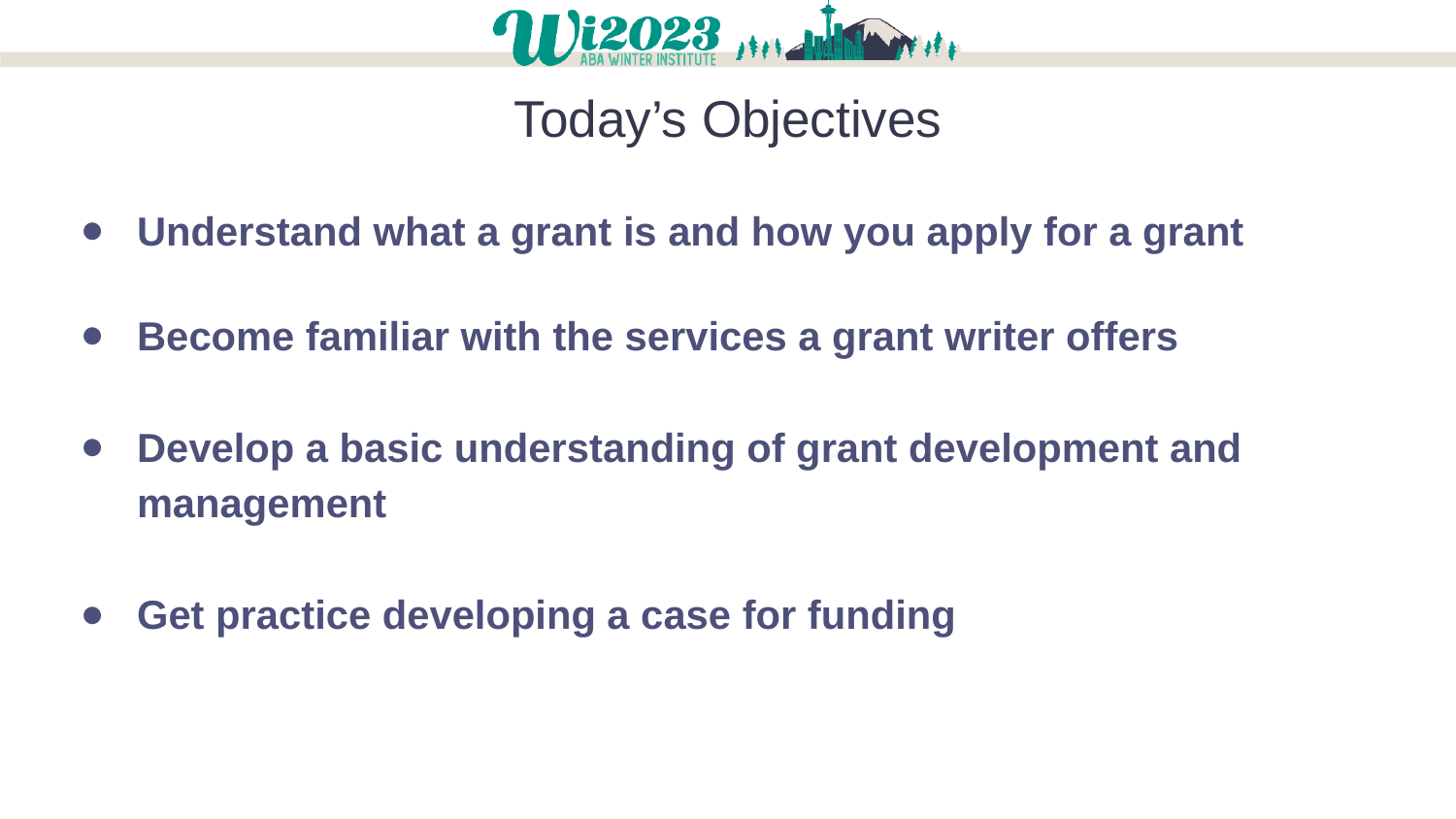

# Today’s Objectives
Understand what a grant is and how you apply for a grant
Become familiar with the services a grant writer offers
Develop a basic understanding of grant development and management
Get practice developing a case for funding